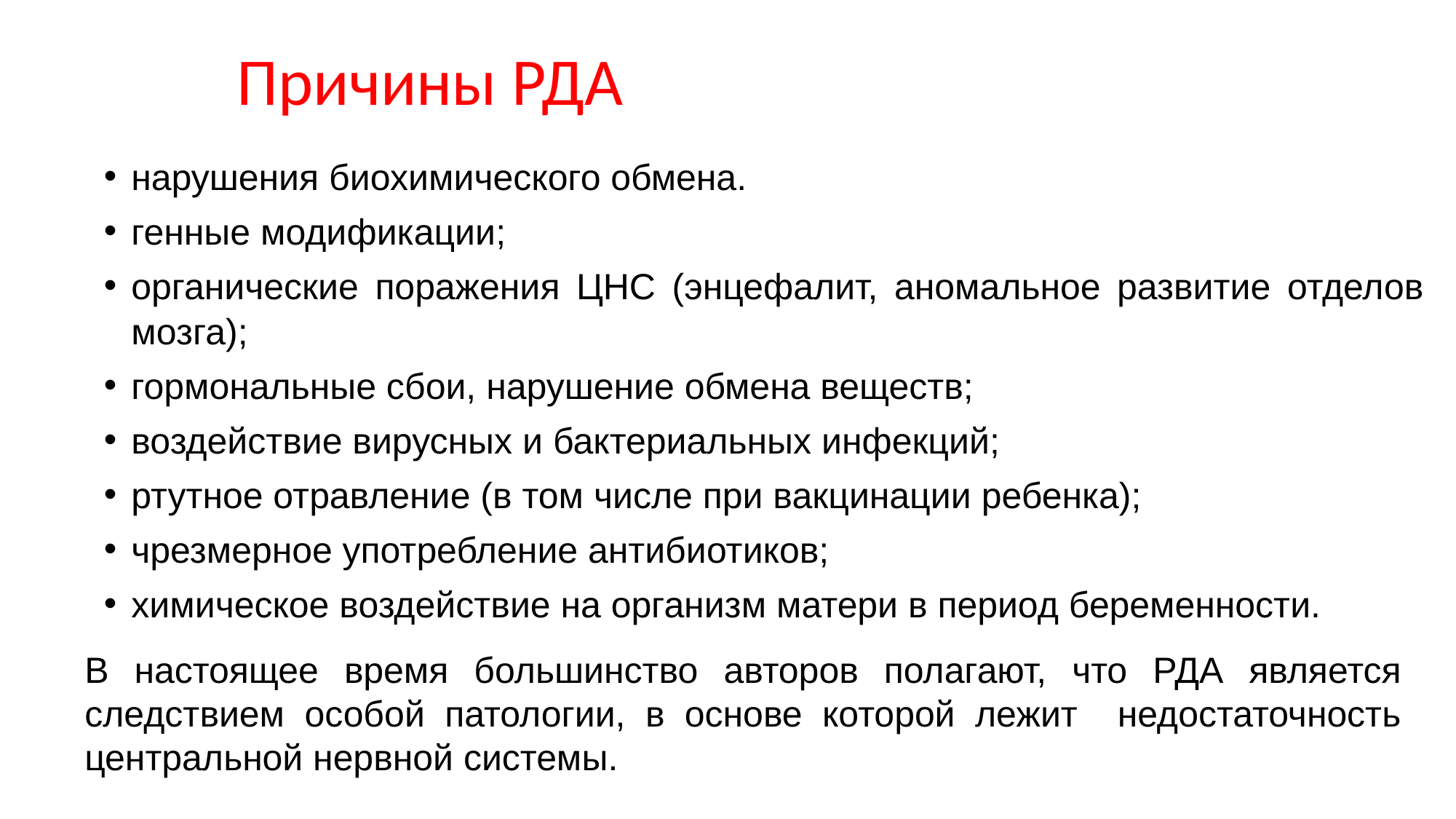

# Причины РДА
нарушения биохимического обмена.
генные модификации;
органические поражения ЦНС (энцефалит, аномальное развитие отделов мозга);
гормональные сбои, нарушение обмена веществ;
воздействие вирусных и бактериальных инфекций;
ртутное отравление (в том числе при вакцинации ребенка);
чрезмерное употребление антибиотиков;
химическое воздействие на организм матери в период беременности.

В настоящее время большинство авторов полагают, что РДА является следствием особой патологии, в основе которой лежит  недостаточность центральной нервной системы.